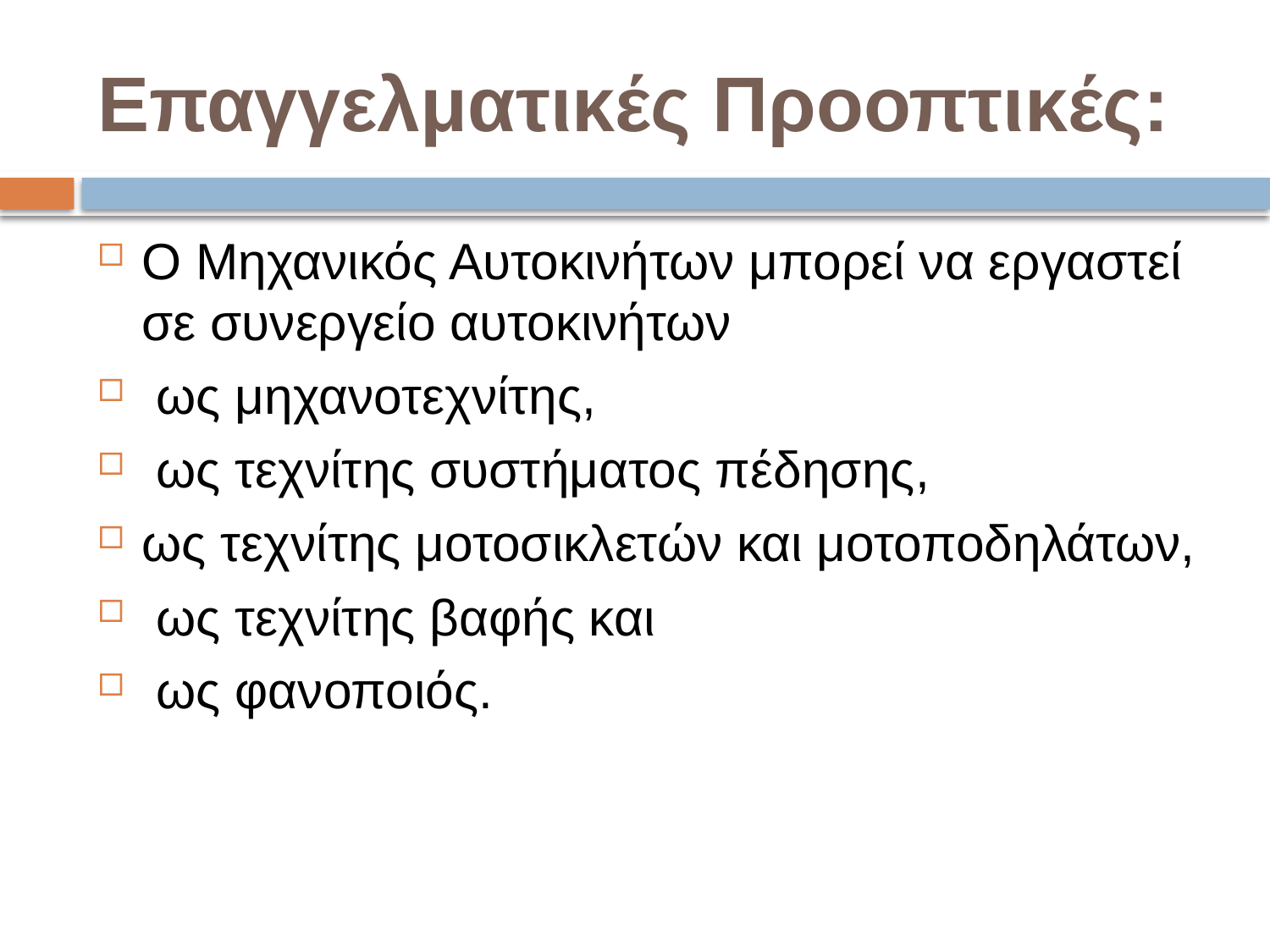

# Επαγγελματικές Προοπτικές:
Ο Μηχανικός Αυτοκινήτων μπορεί να εργαστεί σε συνεργείο αυτοκινήτων
 ως μηχανοτεχνίτης,
 ως τεχνίτης συστήματος πέδησης,
ως τεχνίτης μοτοσικλετών και μοτοποδηλάτων,
 ως τεχνίτης βαφής και
 ως φανοποιός.